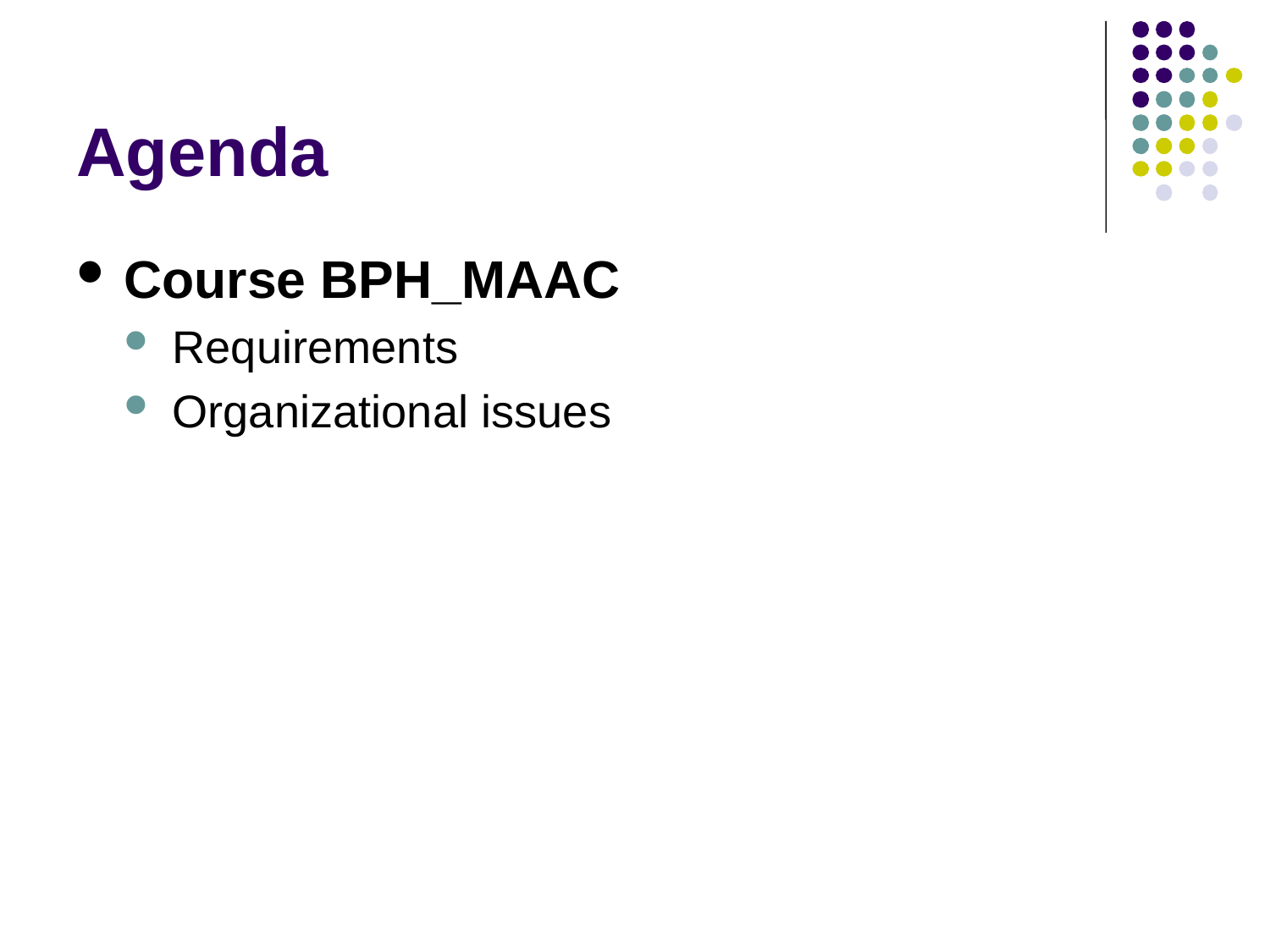

# Agenda
Course BPH_MAAC
Requirements
Organizational issues